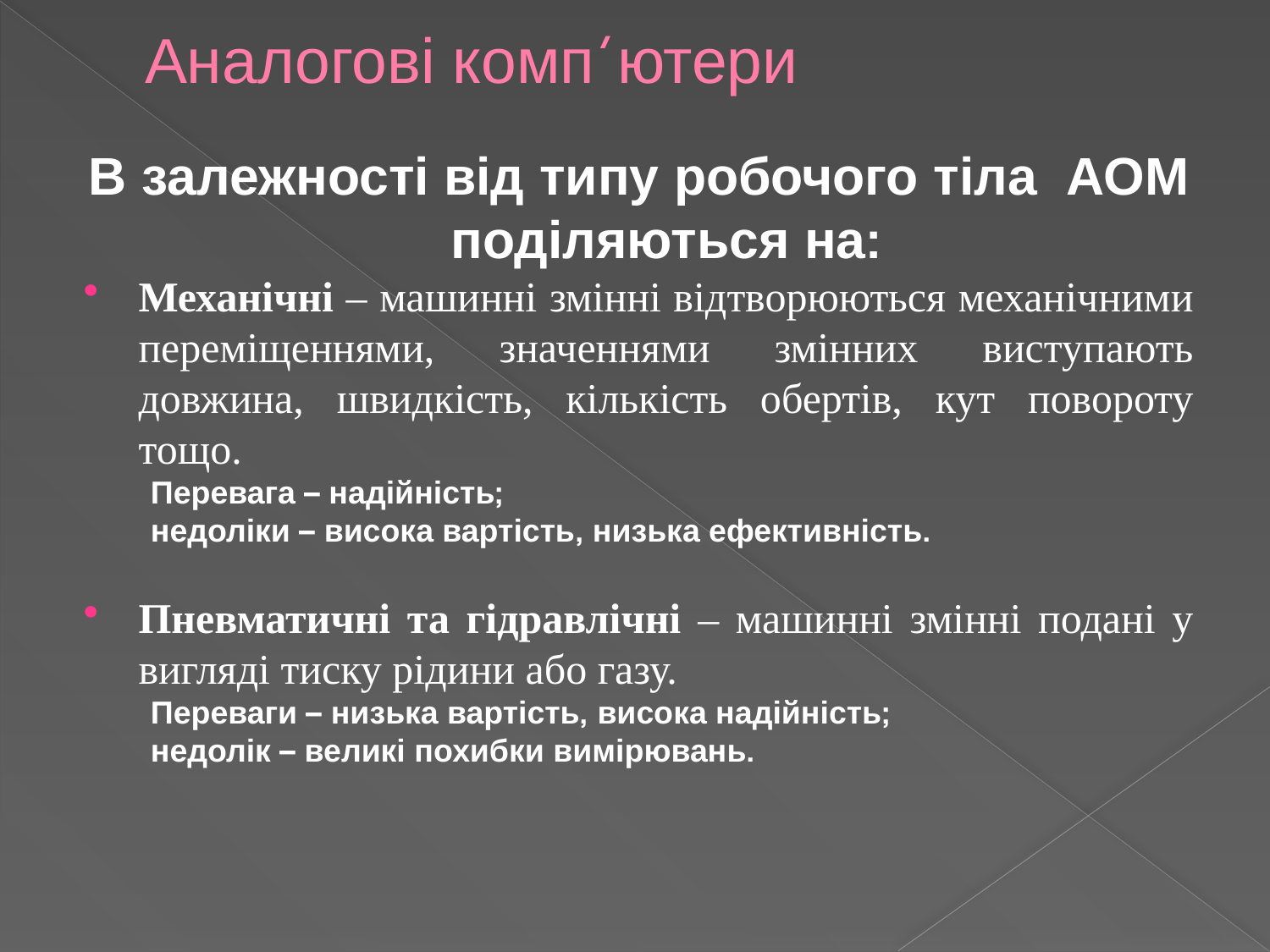

# Аналогові комп’ютери
В залежності від типу робочого тіла  АОМ поділяються на:
Механічні – машинні змінні відтворюються механічними переміщеннями, значеннями змінних виступають довжина, швидкість, кількість обертів, кут повороту тощо.
Перевага – надійність;
недоліки – висока вартість, низька ефективність.

Пневматичні та гідравлічні – машинні змінні подані у вигляді тиску рідини або газу.
Переваги – низька вартість, висока надійність;
недолік – великі похибки вимірювань.